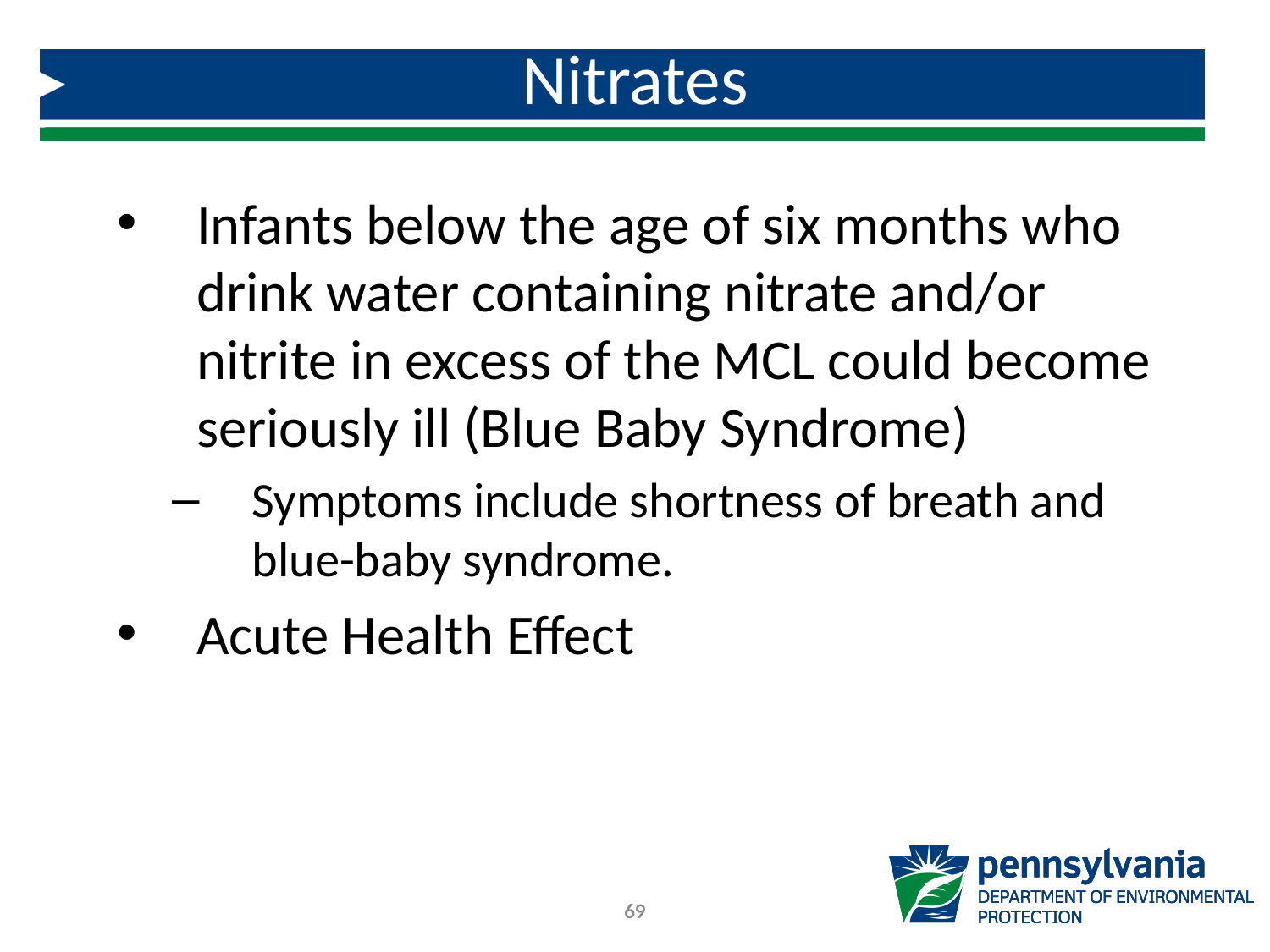

# Nitrates
Infants below the age of six months who drink water containing nitrate and/or nitrite in excess of the MCL could become seriously ill (Blue Baby Syndrome)
Symptoms include shortness of breath and blue-baby syndrome.
Acute Health Effect
69